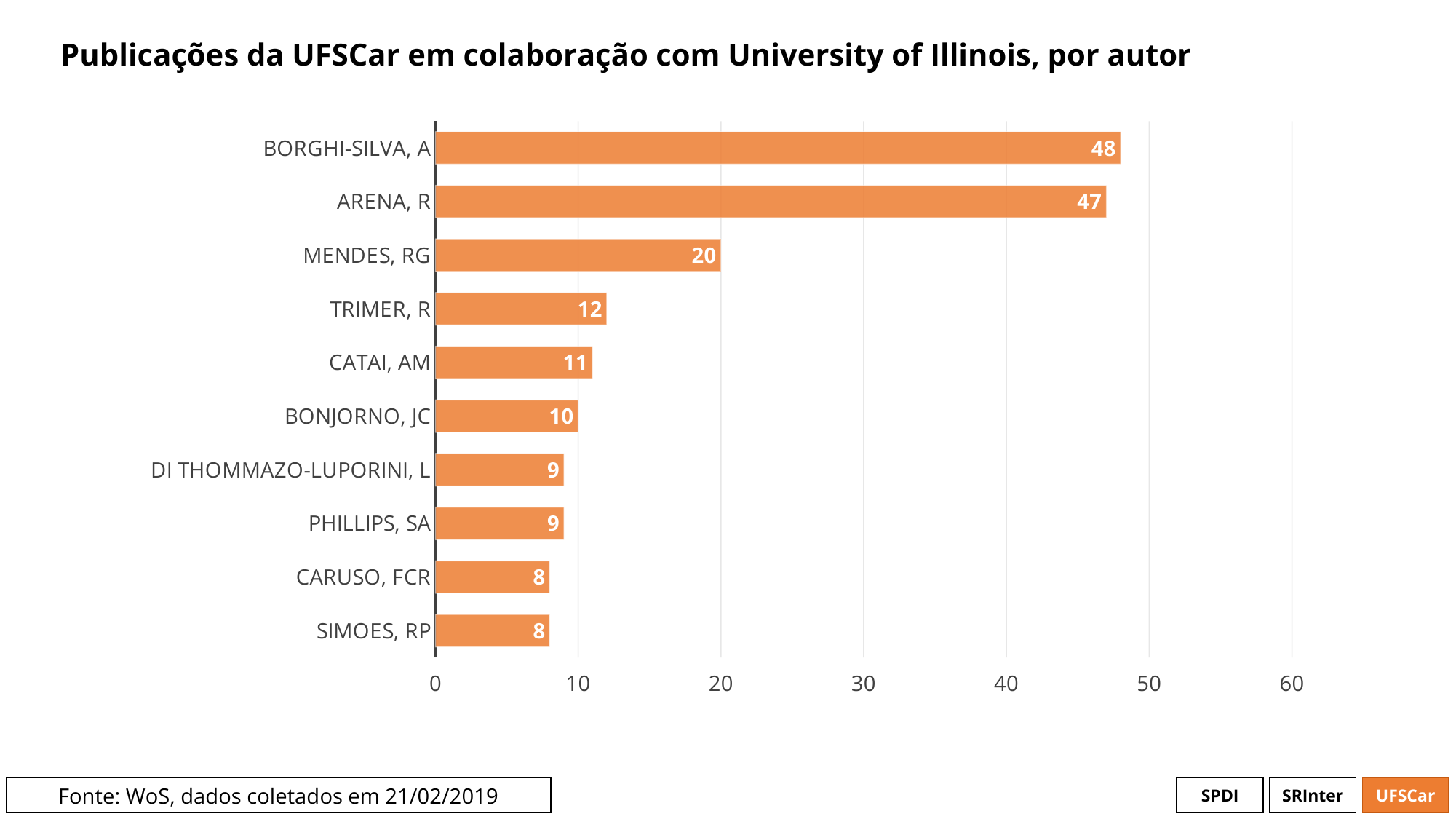

# Publicações da UFSCar em colaboração com University of Illinois, por autor

### Chart

| Category | # Records |
|---|---|
| BORGHI-SILVA, A | 48.0 |
| ARENA, R | 47.0 |
| MENDES, RG | 20.0 |
| TRIMER, R | 12.0 |
| CATAI, AM | 11.0 |
| BONJORNO, JC | 10.0 |
| DI THOMMAZO-LUPORINI, L | 9.0 |
| PHILLIPS, SA | 9.0 |
| CARUSO, FCR | 8.0 |
| SIMOES, RP | 8.0 |